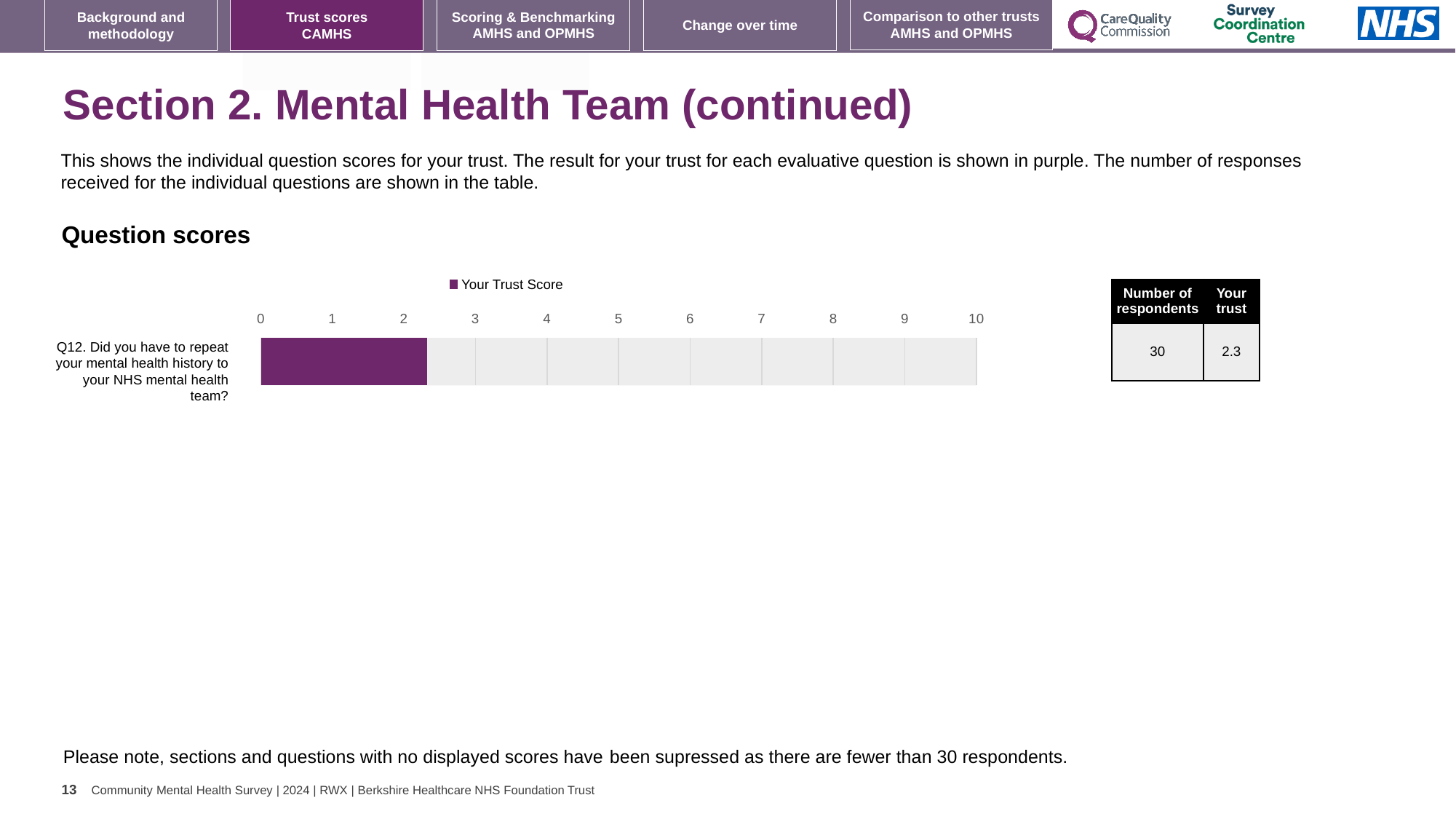

Section 2. Mental Health Team (continued)
This shows the individual question scores for your trust. The result for your trust for each evaluative question is shown in purple. The number of responses received for the individual questions are shown in the table.
Question scores
Your Trust Score

|  |  | Number of respondents | Your trust |
| --- | --- | --- | --- |
|  |  | 30 | 2.3 |
|  |  |  |  |

### Chart

| Category | Your Trust Score |
|---|---|
| Q12. Did you have to repeat your mental health history to your NHS mental health team? | 2.327076816127911 |
Q12. Did you have to repeat your mental health history to your NHS mental health team?
Please note, sections and questions with no displayed scores have been supressed as there are fewer than 30 respondents.
13